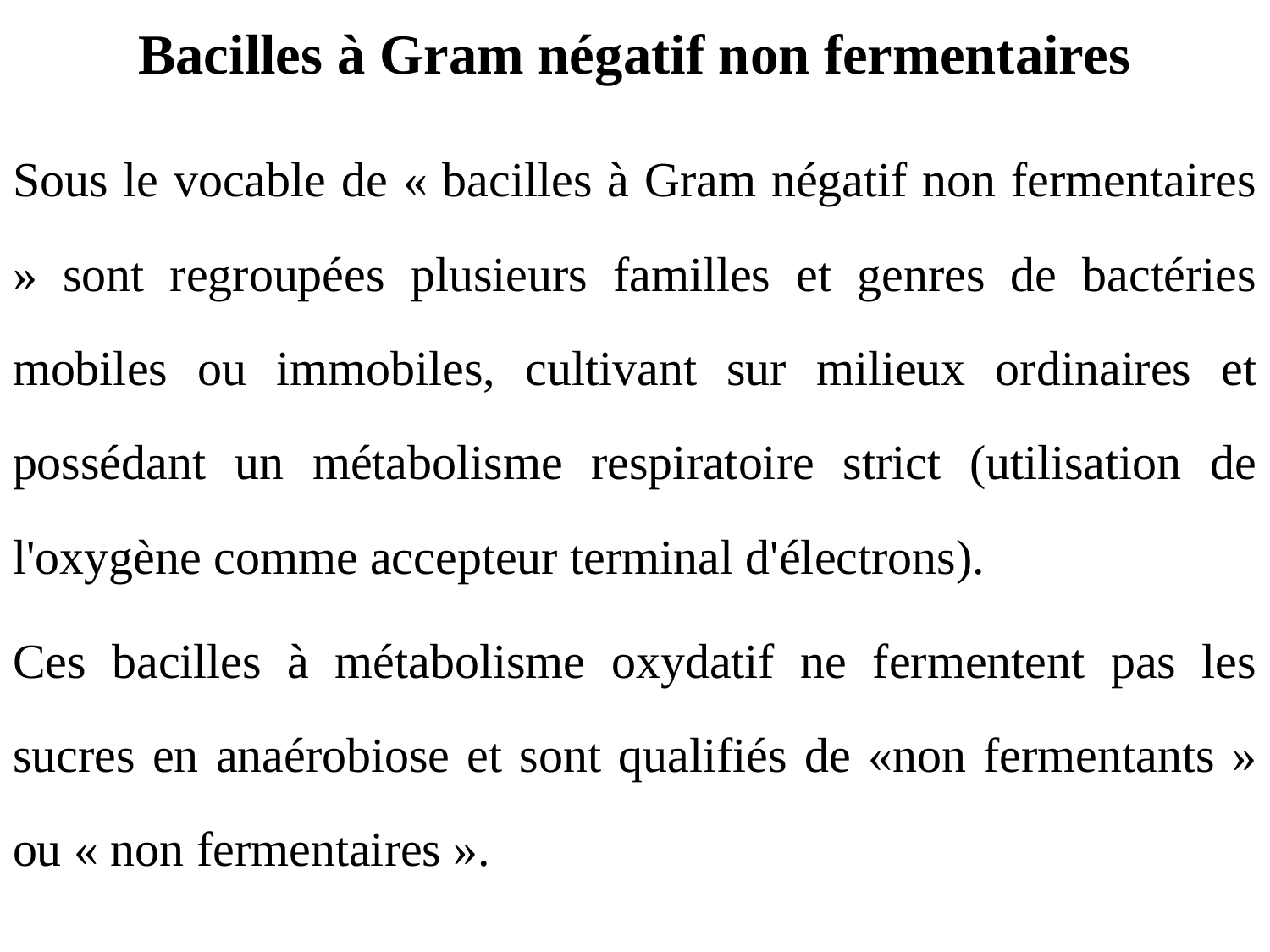

# Bacilles à Gram négatif non fermentaires
Sous le vocable de « bacilles à Gram négatif non fermentaires » sont regroupées plusieurs familles et genres de bactéries mobiles ou immobiles, cultivant sur milieux ordinaires et possédant un métabolisme respiratoire strict (utilisation de l'oxygène comme accepteur terminal d'électrons).
Ces bacilles à métabolisme oxydatif ne fermentent pas les sucres en anaérobiose et sont qualifiés de «non fermentants » ou « non fermentaires ».